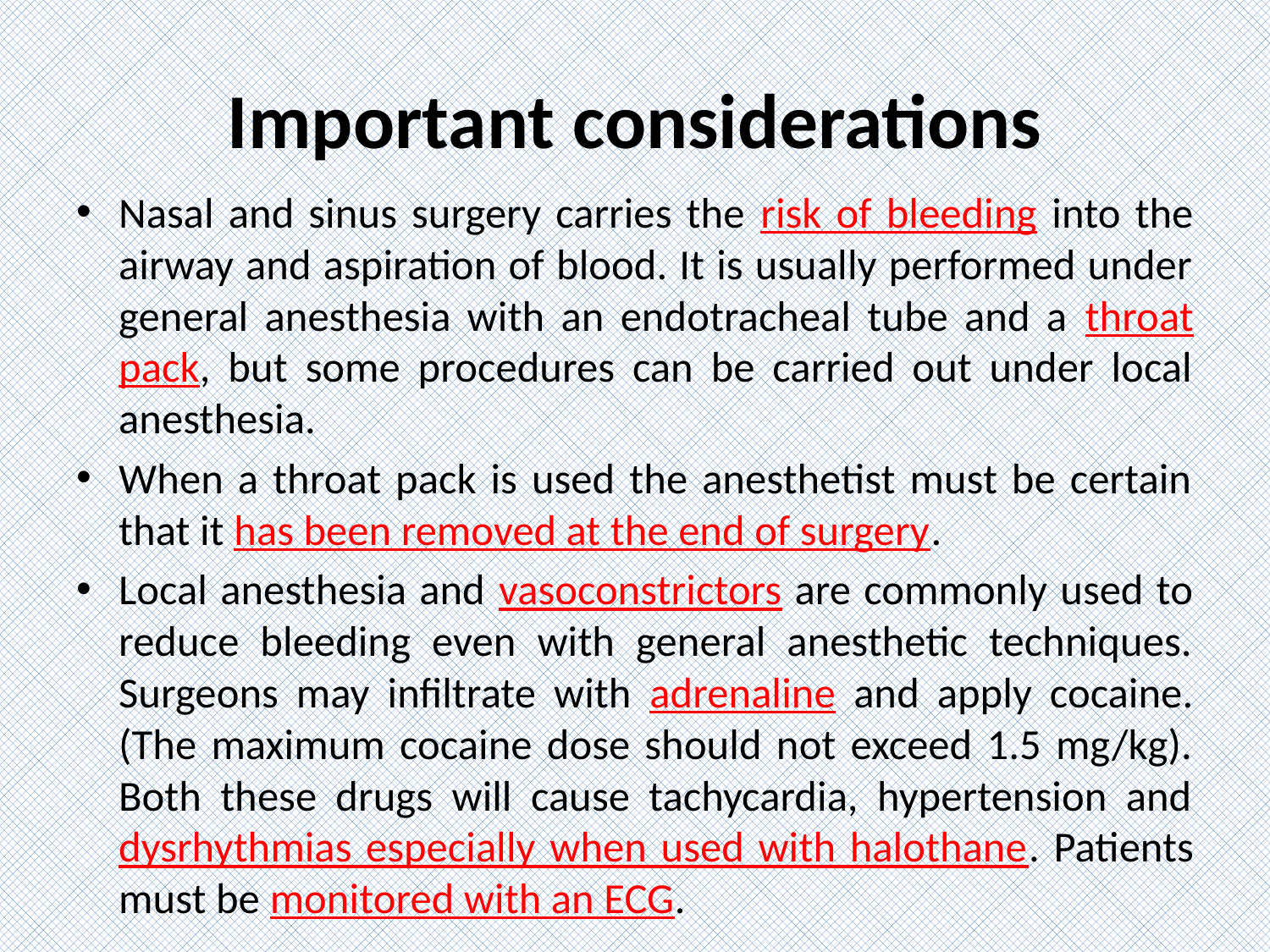

# Important considerations
Nasal and sinus surgery carries the risk of bleeding into the airway and aspiration of blood. It is usually performed under general anesthesia with an endotracheal tube and a throat pack, but some procedures can be carried out under local anesthesia.
When a throat pack is used the anesthetist must be certain that it has been removed at the end of surgery.
Local anesthesia and vasoconstrictors are commonly used to reduce bleeding even with general anesthetic techniques. Surgeons may infiltrate with adrenaline and apply cocaine. (The maximum cocaine dose should not exceed 1.5 mg/kg). Both these drugs will cause tachycardia, hypertension and dysrhythmias especially when used with halothane. Patients must be monitored with an ECG.